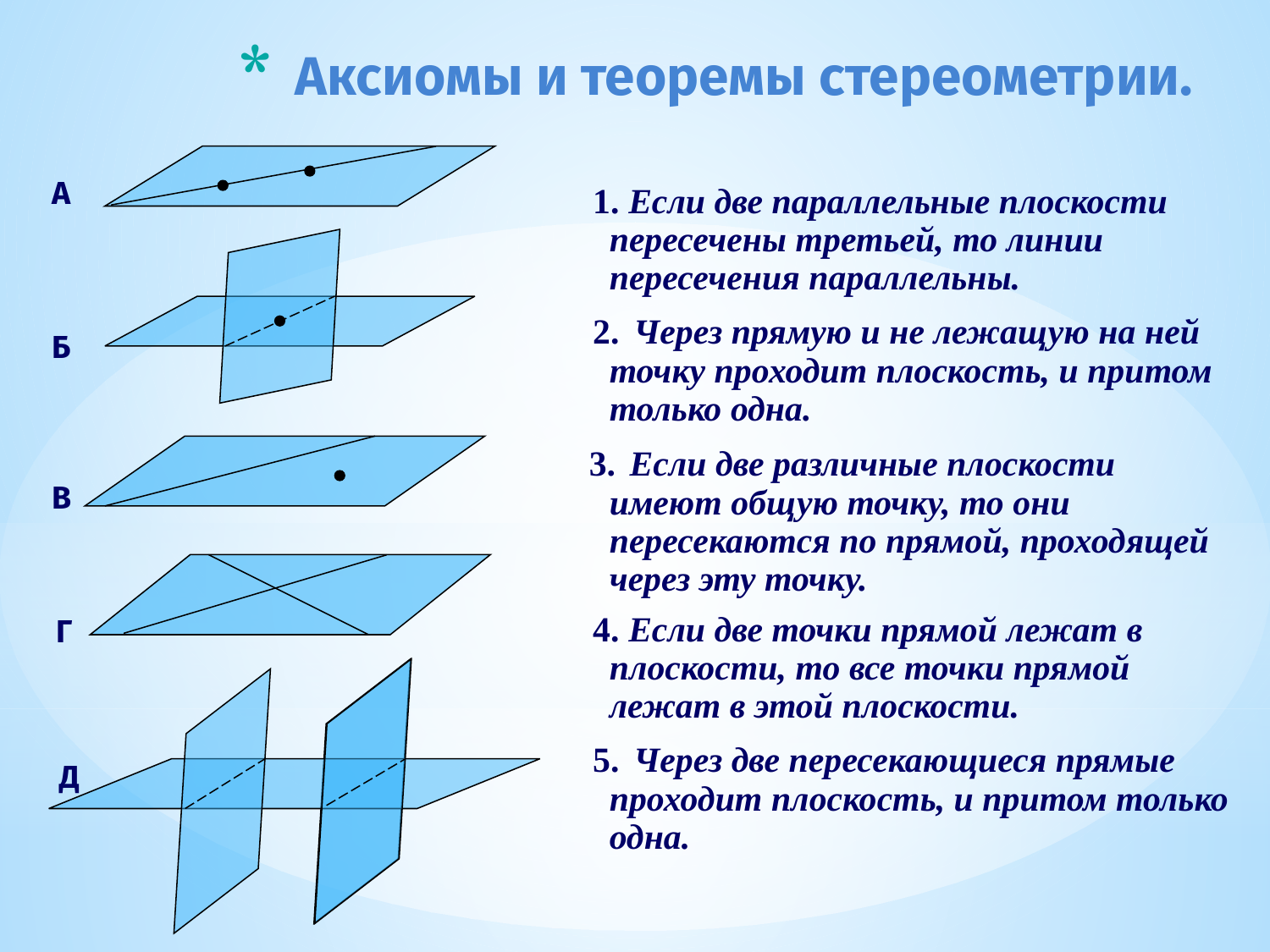

# Аксиомы и теоремы стереометрии.

 1. Если две параллельные плоскости пересечены третьей, то линии пересечения параллельны.
 2.  Через прямую и не лежащую на ней точку проходит плоскость, и притом только одна.
 3.  Если две различные плоскости имеют общую точку, то они пересекаются по прямой, проходящей через эту точку.
 4. Если две точки прямой лежат в плоскости, то все точки прямой лежат в этой плоскости.
 5.  Через две пересекающиеся прямые проходит плоскость, и притом только одна.

А

Б

В

Г
Д